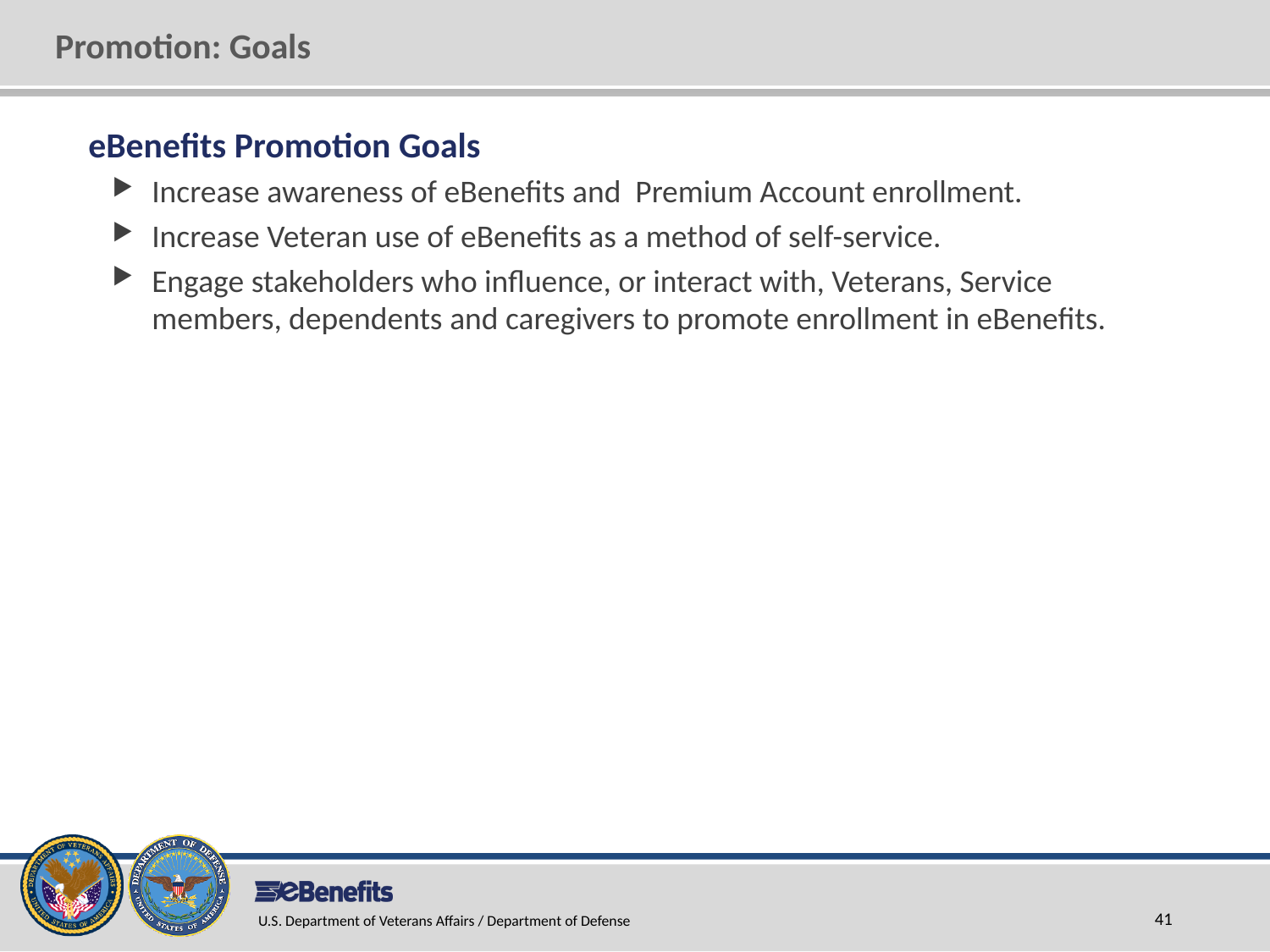

# Promotion: Goals
eBenefits Promotion Goals
Increase awareness of eBenefits and  Premium Account enrollment.
Increase Veteran use of eBenefits as a method of self-service.
Engage stakeholders who influence, or interact with, Veterans, Service members, dependents and caregivers to promote enrollment in eBenefits.
U.S. Department of Veterans Affairs / Department of Defense
41